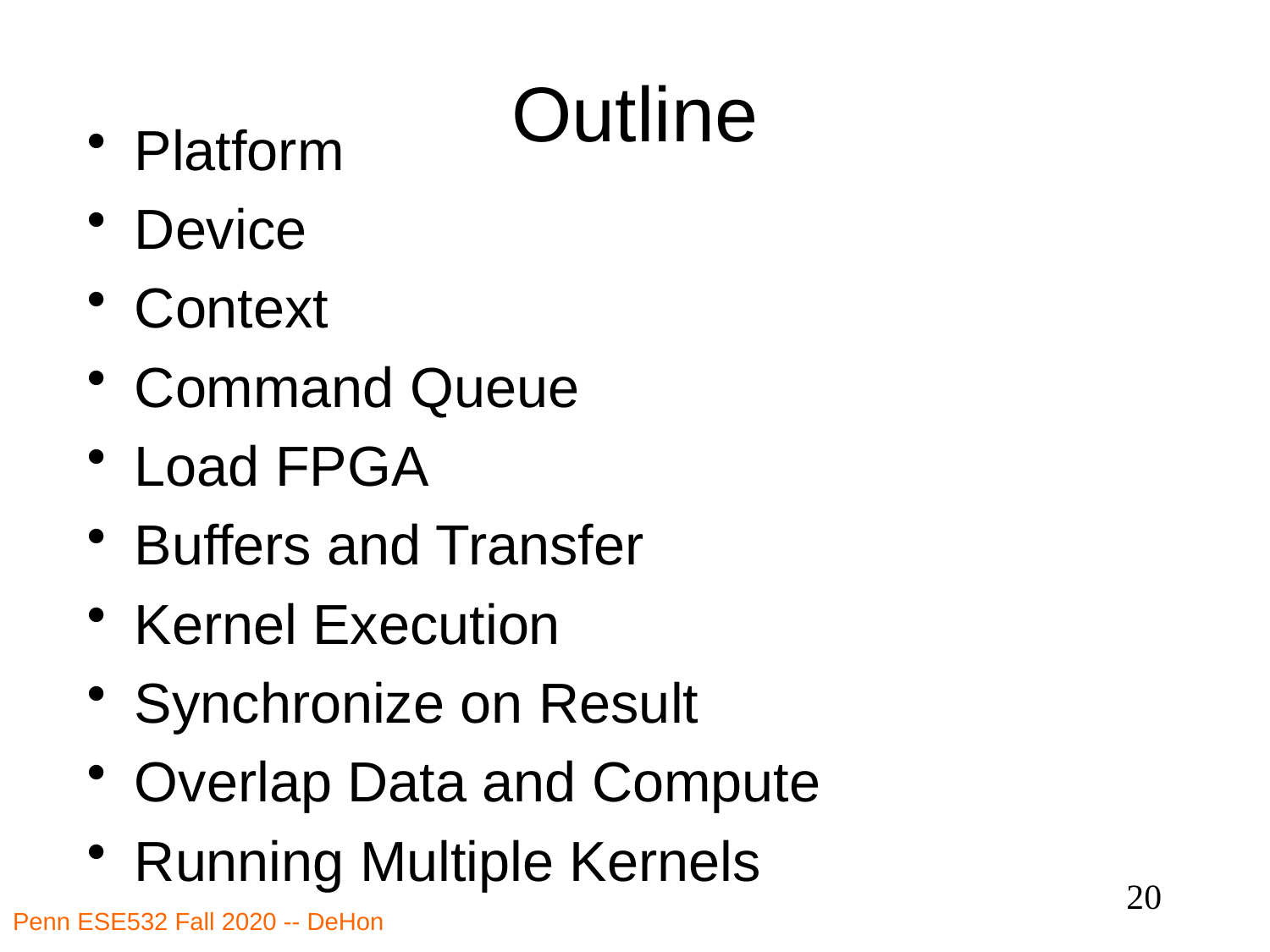

# Outline
Platform
Device
Context
Command Queue
Load FPGA
Buffers and Transfer
Kernel Execution
Synchronize on Result
Overlap Data and Compute
Running Multiple Kernels
20
Penn ESE532 Fall 2020 -- DeHon